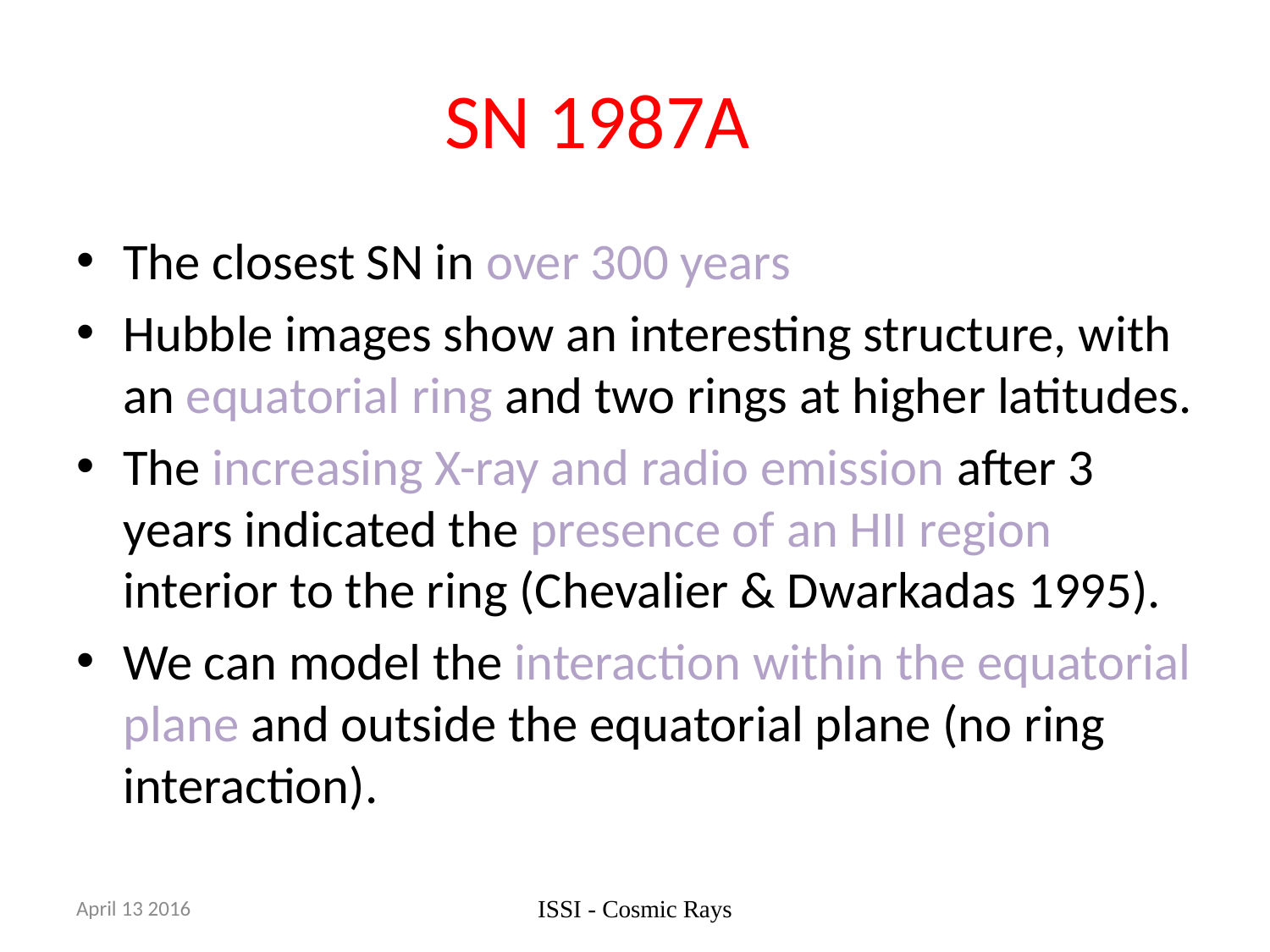

# SN 1987A
The closest SN in over 300 years
Hubble images show an interesting structure, with an equatorial ring and two rings at higher latitudes.
The increasing X-ray and radio emission after 3 years indicated the presence of an HII region interior to the ring (Chevalier & Dwarkadas 1995).
We can model the interaction within the equatorial plane and outside the equatorial plane (no ring interaction).
April 13 2016
ISSI - Cosmic Rays